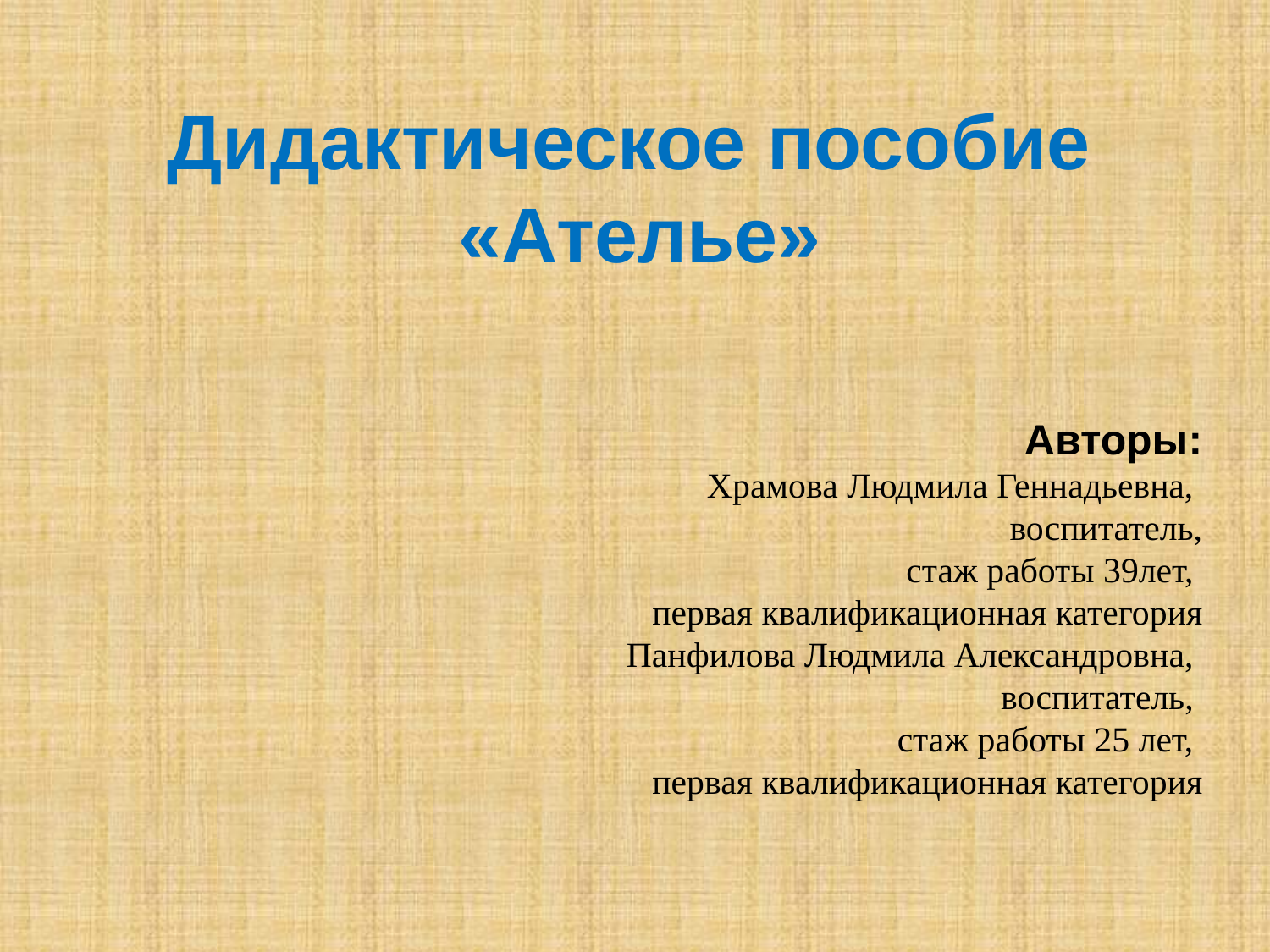

Дидактическое пособие
«Ателье»
Авторы:
Храмова Людмила Геннадьевна,
воспитатель,
 стаж работы 39лет,
первая квалификационная категория
Панфилова Людмила Александровна,
воспитатель,
стаж работы 25 лет,
первая квалификационная категория